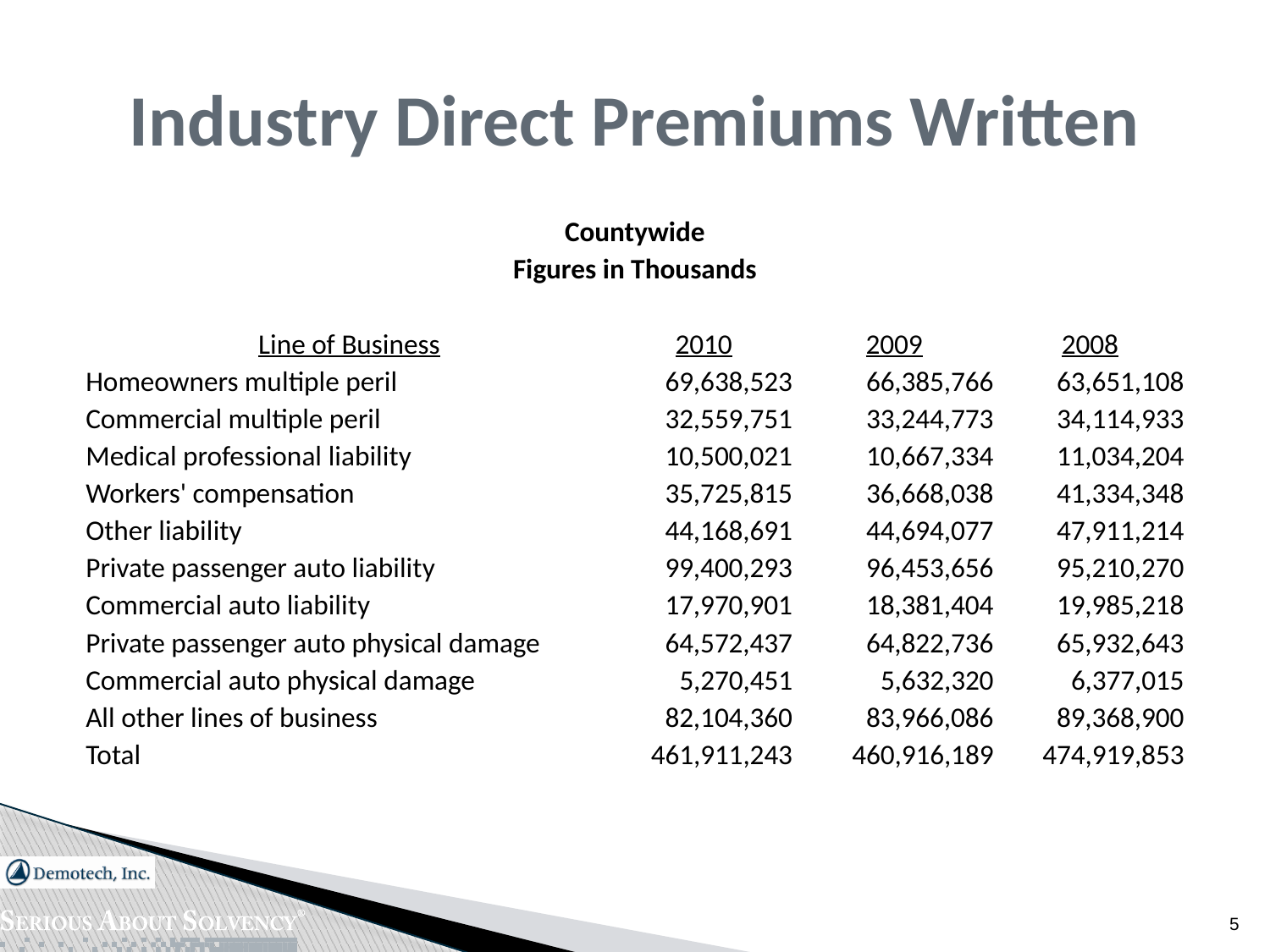

# Industry Direct Premiums Written
| Countywide |  |  |  |
| --- | --- | --- | --- |
| Figures in Thousands |  |  |  |
|  |  |  |  |
| Line of Business | 2010 | 2009 | 2008 |
| Homeowners multiple peril | 69,638,523 | 66,385,766 | 63,651,108 |
| Commercial multiple peril | 32,559,751 | 33,244,773 | 34,114,933 |
| Medical professional liability | 10,500,021 | 10,667,334 | 11,034,204 |
| Workers' compensation | 35,725,815 | 36,668,038 | 41,334,348 |
| Other liability | 44,168,691 | 44,694,077 | 47,911,214 |
| Private passenger auto liability | 99,400,293 | 96,453,656 | 95,210,270 |
| Commercial auto liability | 17,970,901 | 18,381,404 | 19,985,218 |
| Private passenger auto physical damage | 64,572,437 | 64,822,736 | 65,932,643 |
| Commercial auto physical damage | 5,270,451 | 5,632,320 | 6,377,015 |
| All other lines of business | 82,104,360 | 83,966,086 | 89,368,900 |
| Total | 461,911,243 | 460,916,189 | 474,919,853 |
5